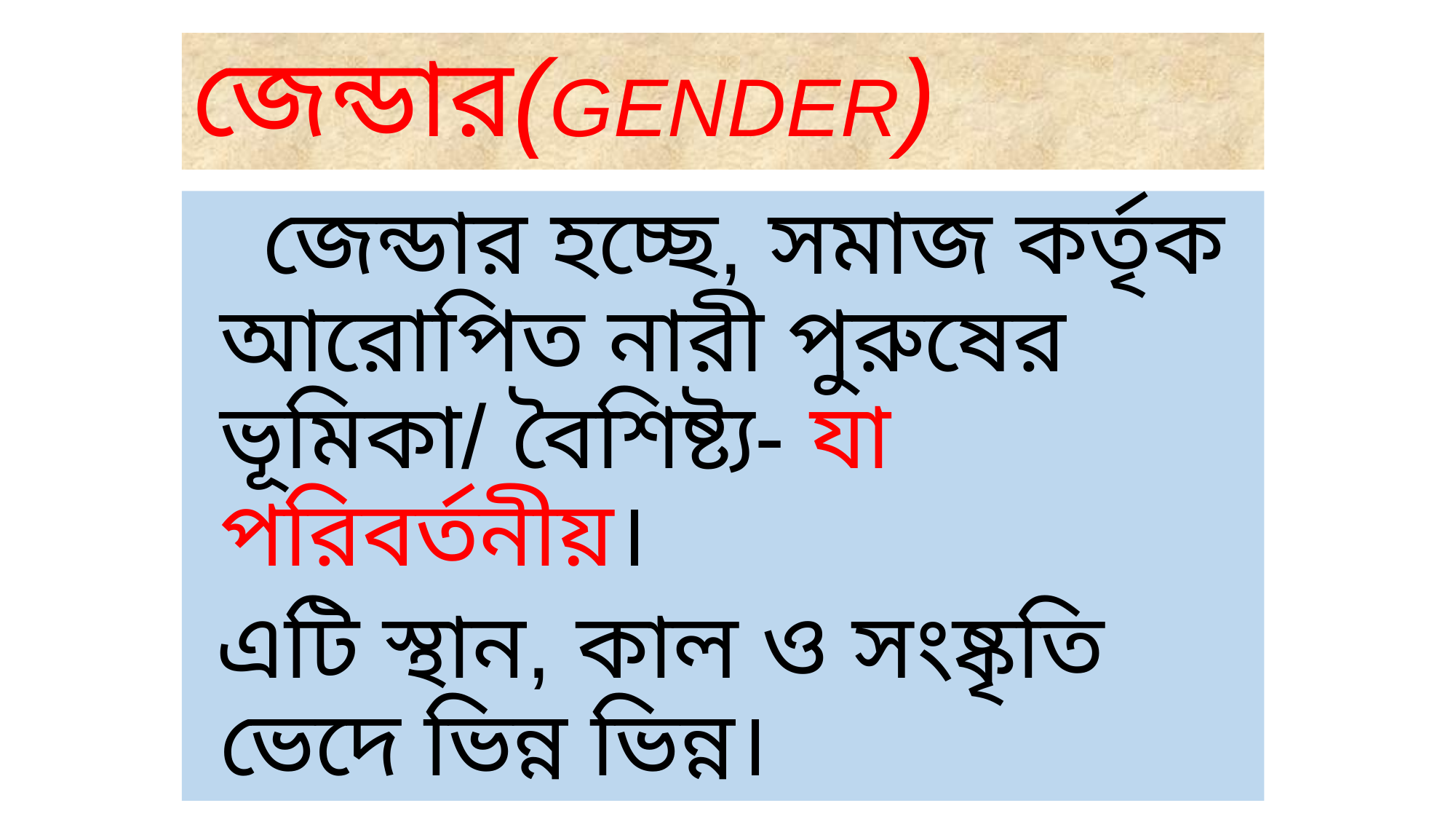

# জেন্ডার(GENDER)
   জেন্ডার হচ্ছে, সমাজ কর্তৃক আরোপিত নারী পুরুষের ভূমিকা/ বৈশিষ্ট্য- যা পরিবর্তনীয়।
 এটি স্থান, কাল ও সংষ্কৃতি ভেদে ভিন্ন ভিন্ন।